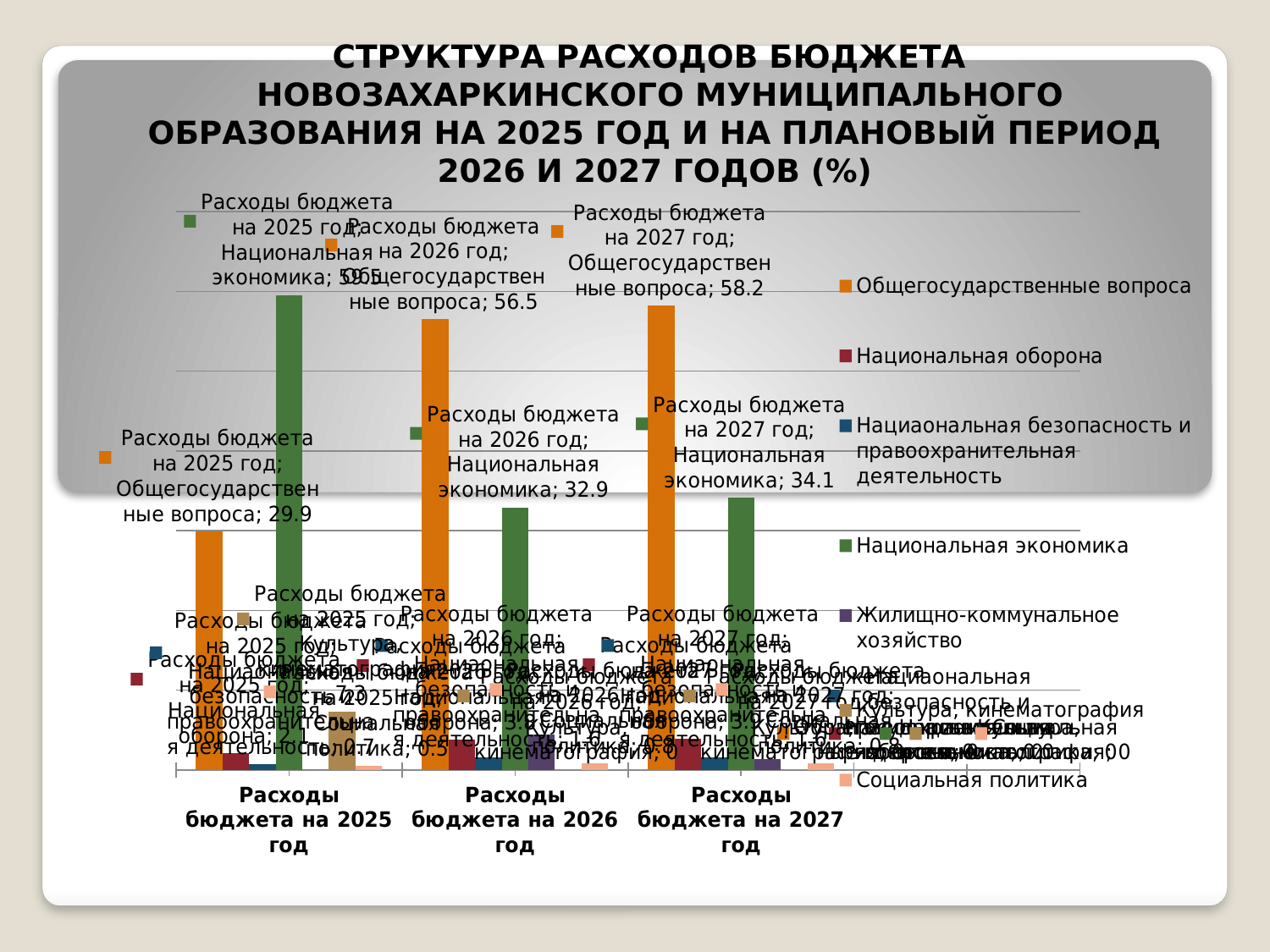

СТРУКТУРА РАСХОДОВ БЮДЖЕТА
 НОВОЗАХАРКИНСКОГО МУНИЦИПАЛЬНОГО ОБРАЗОВАНИЯ НА 2025 ГОД И НА ПЛАНОВЫЙ ПЕРИОД 2026 И 2027 ГОДОВ (%)

### Chart

| Category | Общегосударственные вопроса | Национальная оборона | Нациаональная безопасность и правоохранительная деятельность | Национальная экономика | Жилищно-коммунальное хозяйство | Культура, кинематография | Социальная политика |
|---|---|---|---|---|---|---|---|
| Расходы бюджета на 2025 год | 29.9 | 2.1 | 0.7 | 59.5 | 0.0 | 7.3 | 0.5 |
| Расходы бюджета на 2026 год | 56.5 | 3.8 | 1.6 | 32.9 | 4.4 | None | 0.8 |
| Расходы бюджета на 2027 год | 58.2 | 3.9 | 1.6 | 34.1 | 1.4 | None | 0.8 |